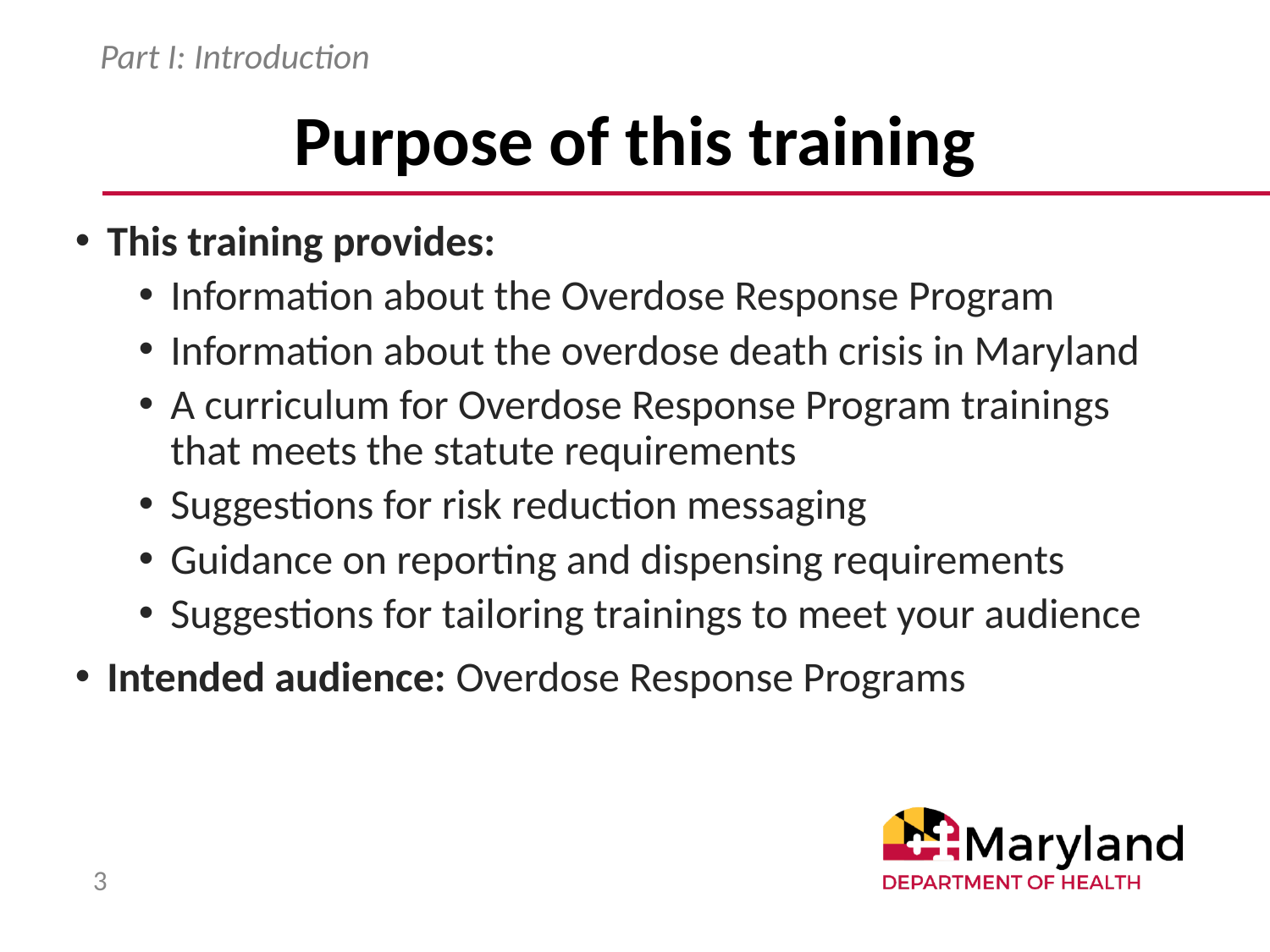

Part I: Introduction
# Purpose of this training
This training provides:
Information about the Overdose Response Program
Information about the overdose death crisis in Maryland
A curriculum for Overdose Response Program trainings that meets the statute requirements
Suggestions for risk reduction messaging
Guidance on reporting and dispensing requirements
Suggestions for tailoring trainings to meet your audience
Intended audience: Overdose Response Programs
3